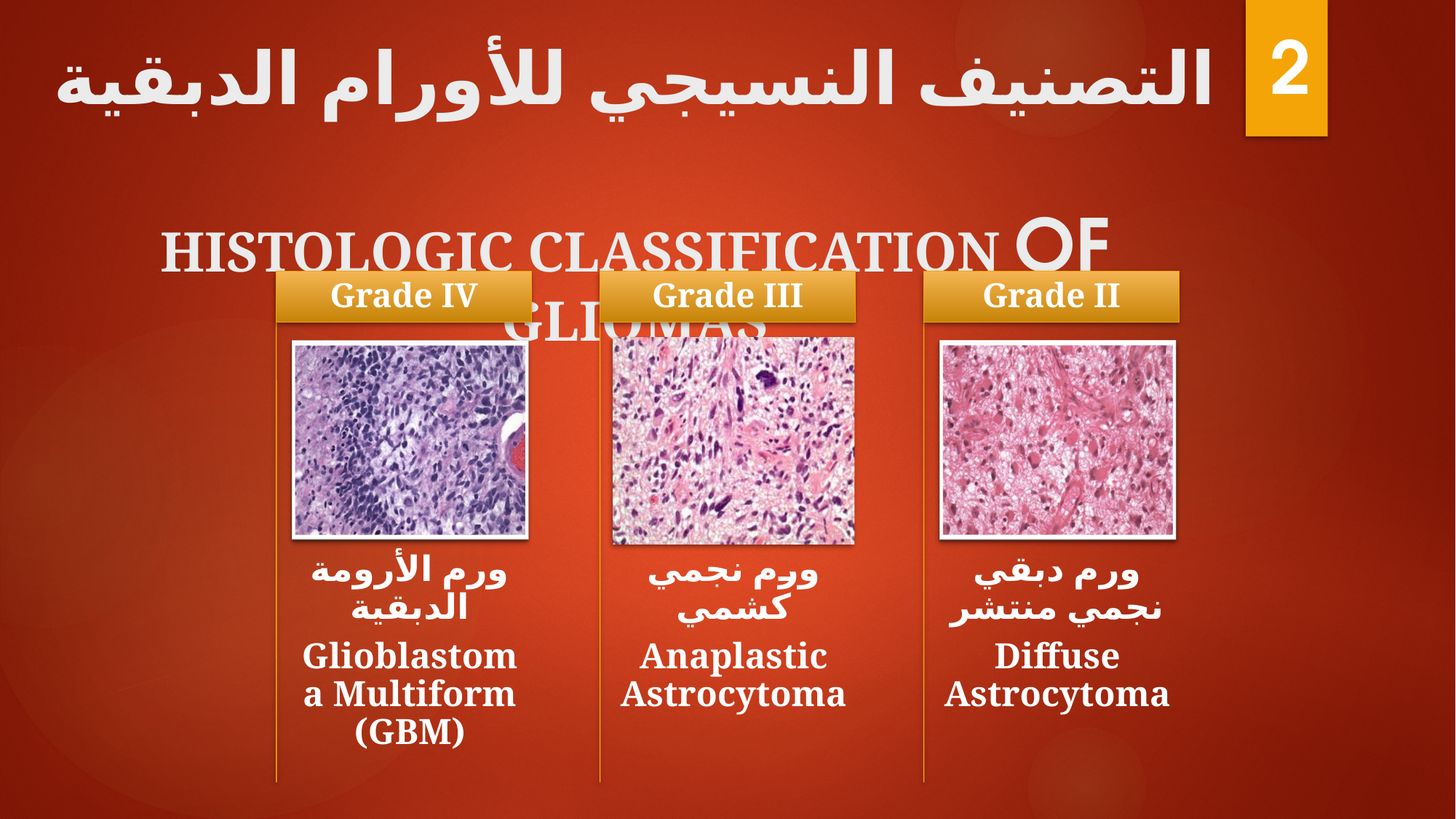

2
# التصنيف النسيجي للأورام الدبقية Histologic Classification of Gliomas
ورم الأرومة الدبقية
Glioblastoma Multiform (GBM)
Grade IV
ورم نجمي كشمي
Anaplastic Astrocytoma
Grade III
ورم دبقي نجمي منتشر
Diffuse Astrocytoma
Grade II